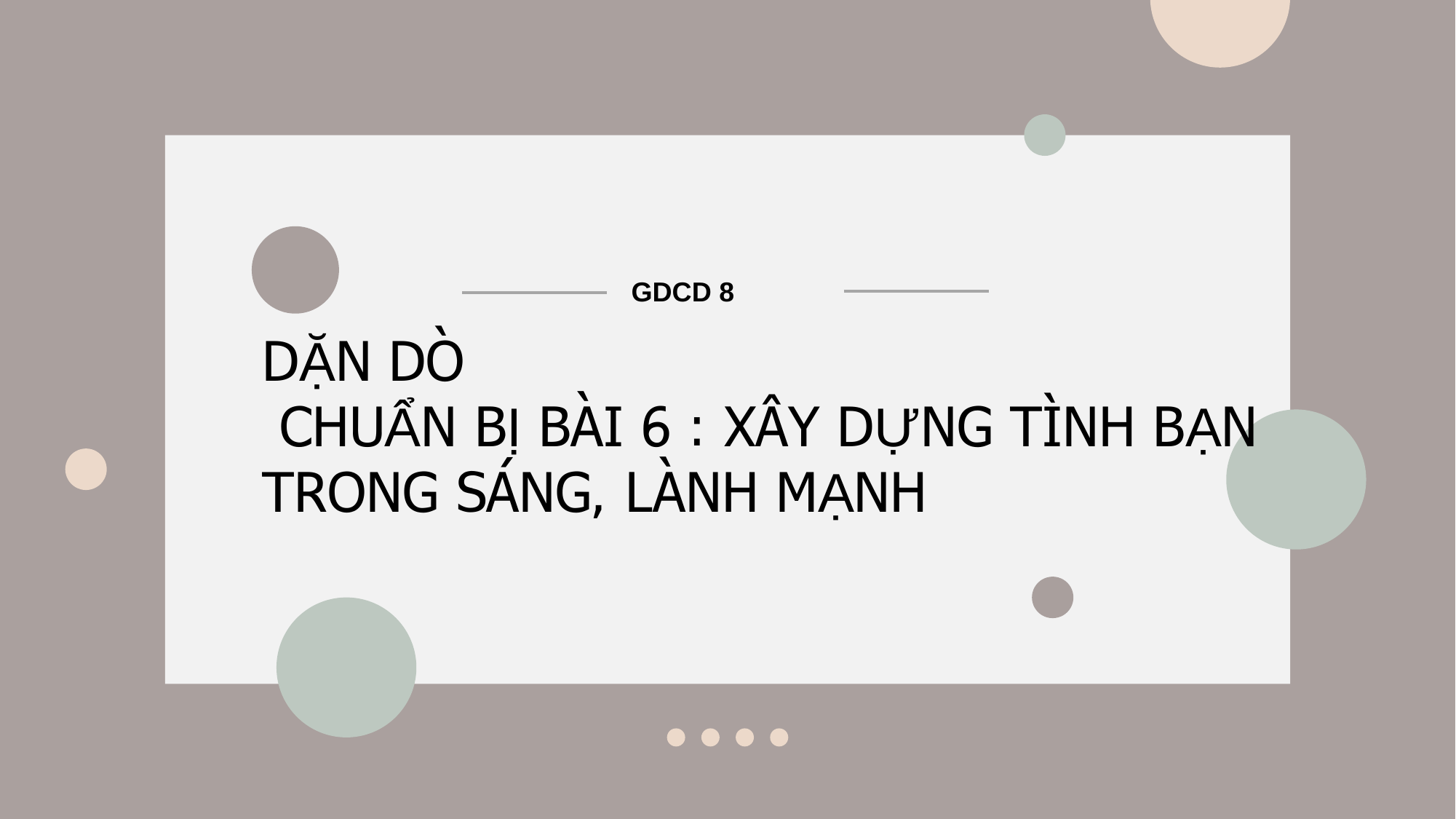

GDCD 8
DẶN DÒ
 CHUẨN BỊ BÀI 6 : XÂY DỰNG TÌNH BẠN TRONG SÁNG, LÀNH MẠNH